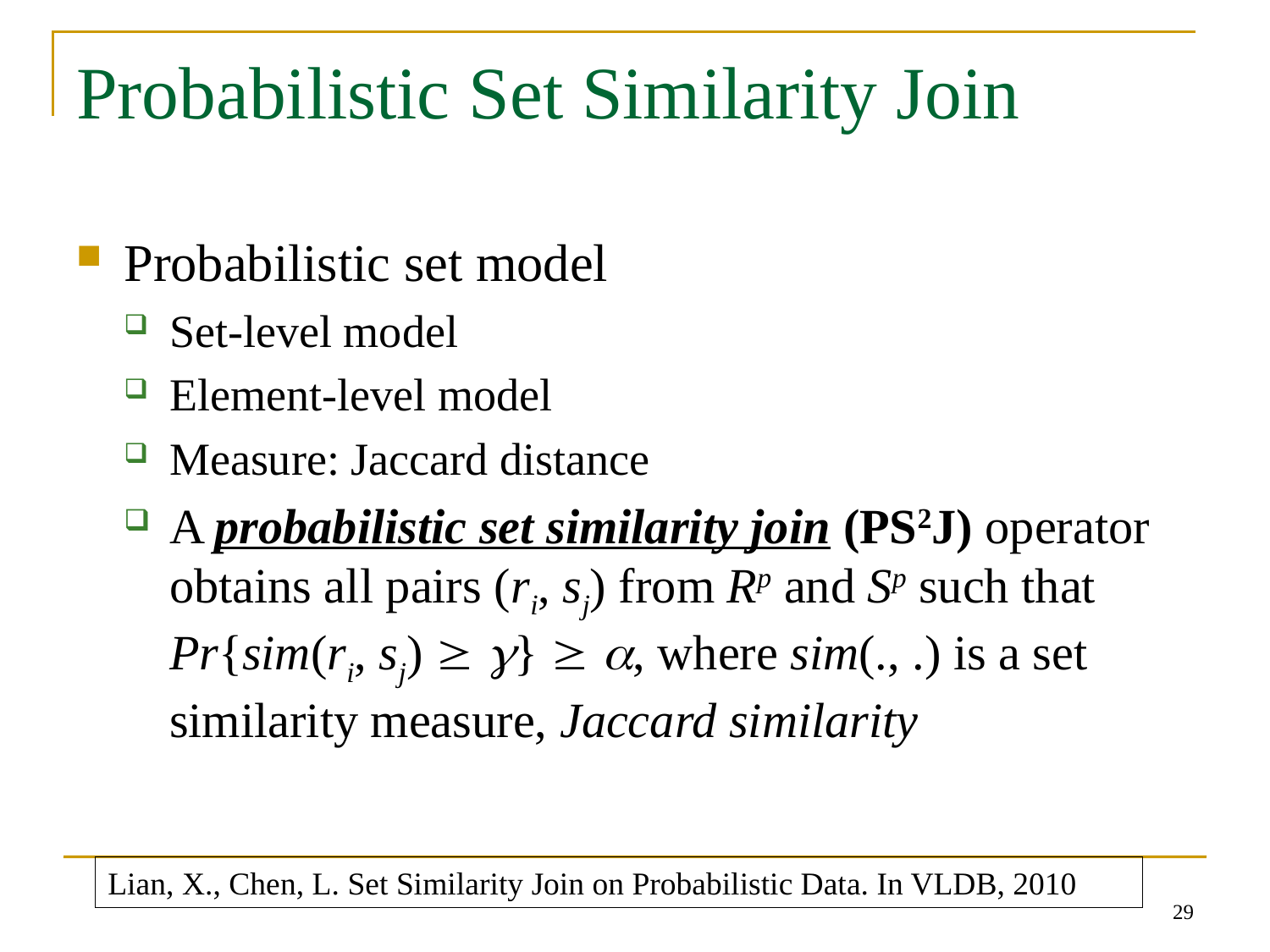

# Probabilistic Set Similarity Join
Probabilistic set model
Set-level model
Element-level model
Measure: Jaccard distance
A probabilistic set similarity join (PS2J) operator obtains all pairs (ri, sj) from Rp and Sp such that Pr{sim(ri, sj) ≥ γ} ≥ α, where sim(., .) is a set similarity measure, Jaccard similarity

Lian, X., Chen, L. Set Similarity Join on Probabilistic Data. In VLDB, 2010
29